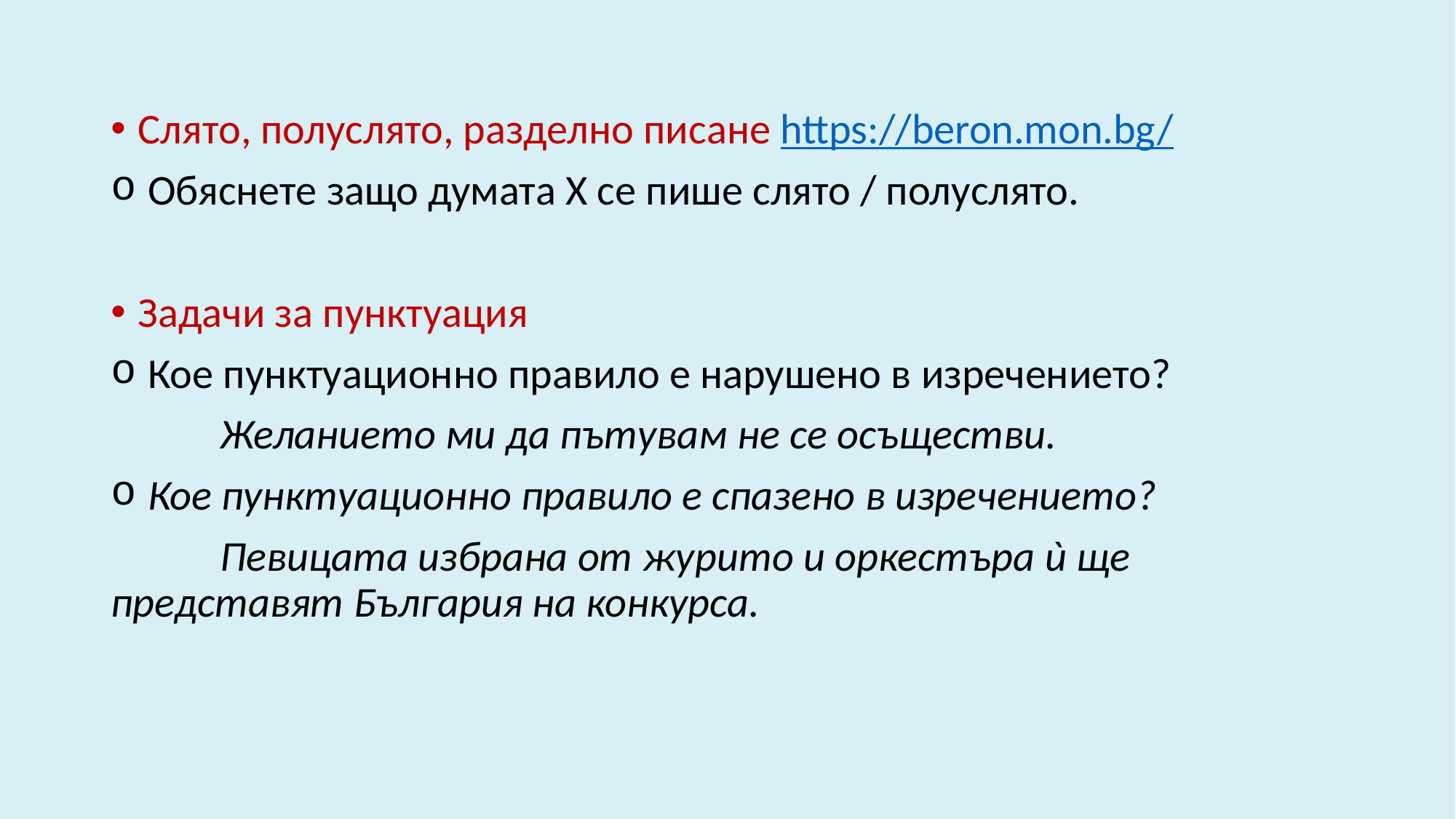

Слято, полуслято, разделно писане https://beron.mon.bg/
 Обяснете защо думата Х се пише слято / полуслято.

Задачи за пунктуация
 Кое пунктуационно правило е нарушено в изречението?
	Желанието ми да пътувам не се осъществи.
 Кое пунктуационно правило е спазено в изречението?
	Певицата избрана от журито и оркестъра ѝ ще представят България на конкурса.